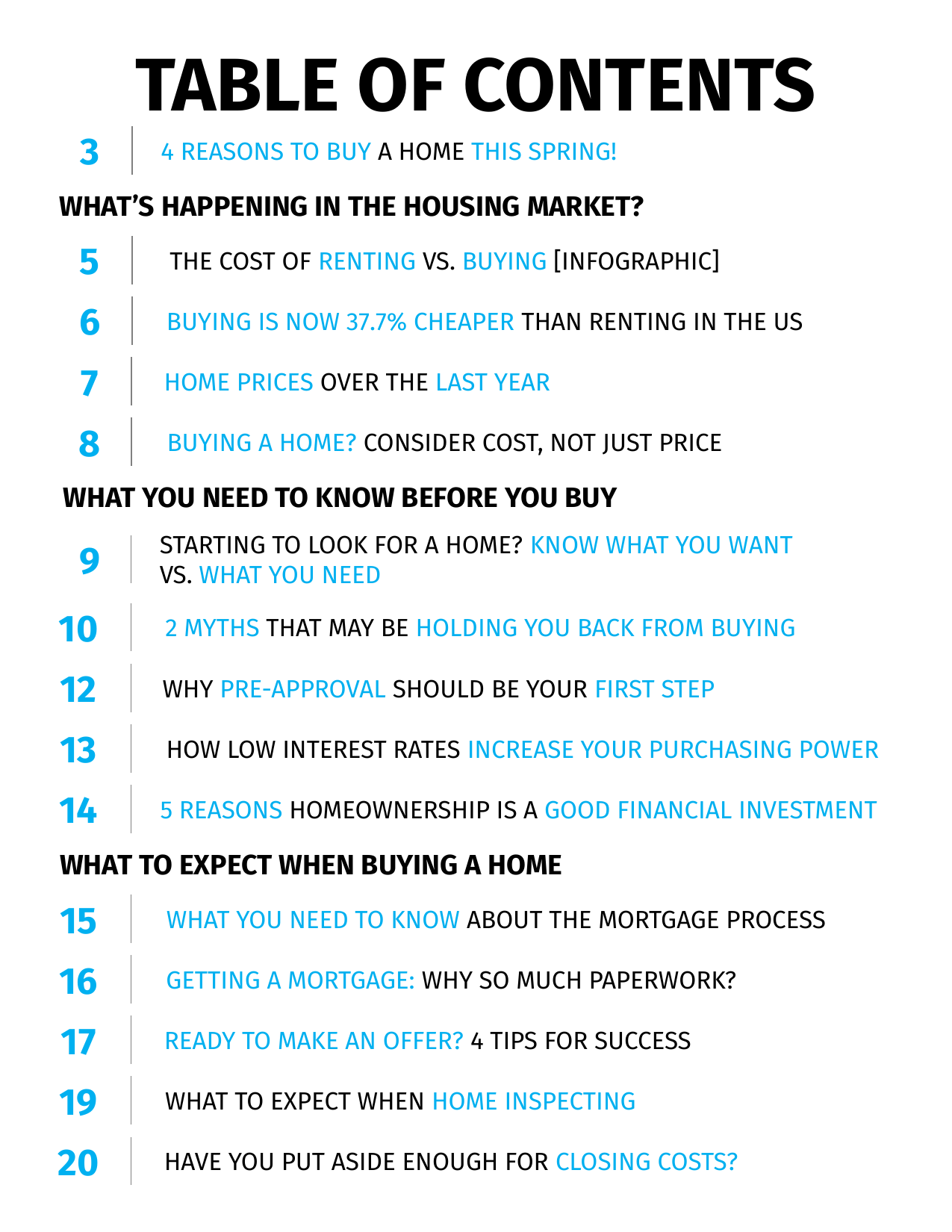

TABLE OF CONTENTS
3
4 REASONS TO BUY A HOME THIS SPRING!
WHAT’S HAPPENING IN THE HOUSING MARKET?
5
THE COST OF RENTING VS. BUYING [INFOGRAPHIC]
6
BUYING IS NOW 37.7% CHEAPER THAN RENTING IN THE US
7
HOME PRICES OVER THE LAST YEAR
8
BUYING A HOME? CONSIDER COST, NOT JUST PRICE
WHAT YOU NEED TO KNOW BEFORE YOU BUY
STARTING TO LOOK FOR A HOME? KNOW WHAT YOU WANT
VS. WHAT YOU NEED
9
10
2 MYTHS THAT MAY BE HOLDING YOU BACK FROM BUYING
12
WHY PRE-APPROVAL SHOULD BE YOUR FIRST STEP
13
HOW LOW INTEREST RATES INCREASE YOUR PURCHASING POWER
14
5 REASONS HOMEOWNERSHIP IS A GOOD FINANCIAL INVESTMENT
WHAT TO EXPECT WHEN BUYING A HOME
15
WHAT YOU NEED TO KNOW ABOUT THE MORTGAGE PROCESS
16
GETTING A MORTGAGE: WHY SO MUCH PAPERWORK?
17
READY TO MAKE AN OFFER? 4 TIPS FOR SUCCESS
19
WHAT TO EXPECT WHEN HOME INSPECTING
20
HAVE YOU PUT ASIDE ENOUGH FOR CLOSING COSTS?